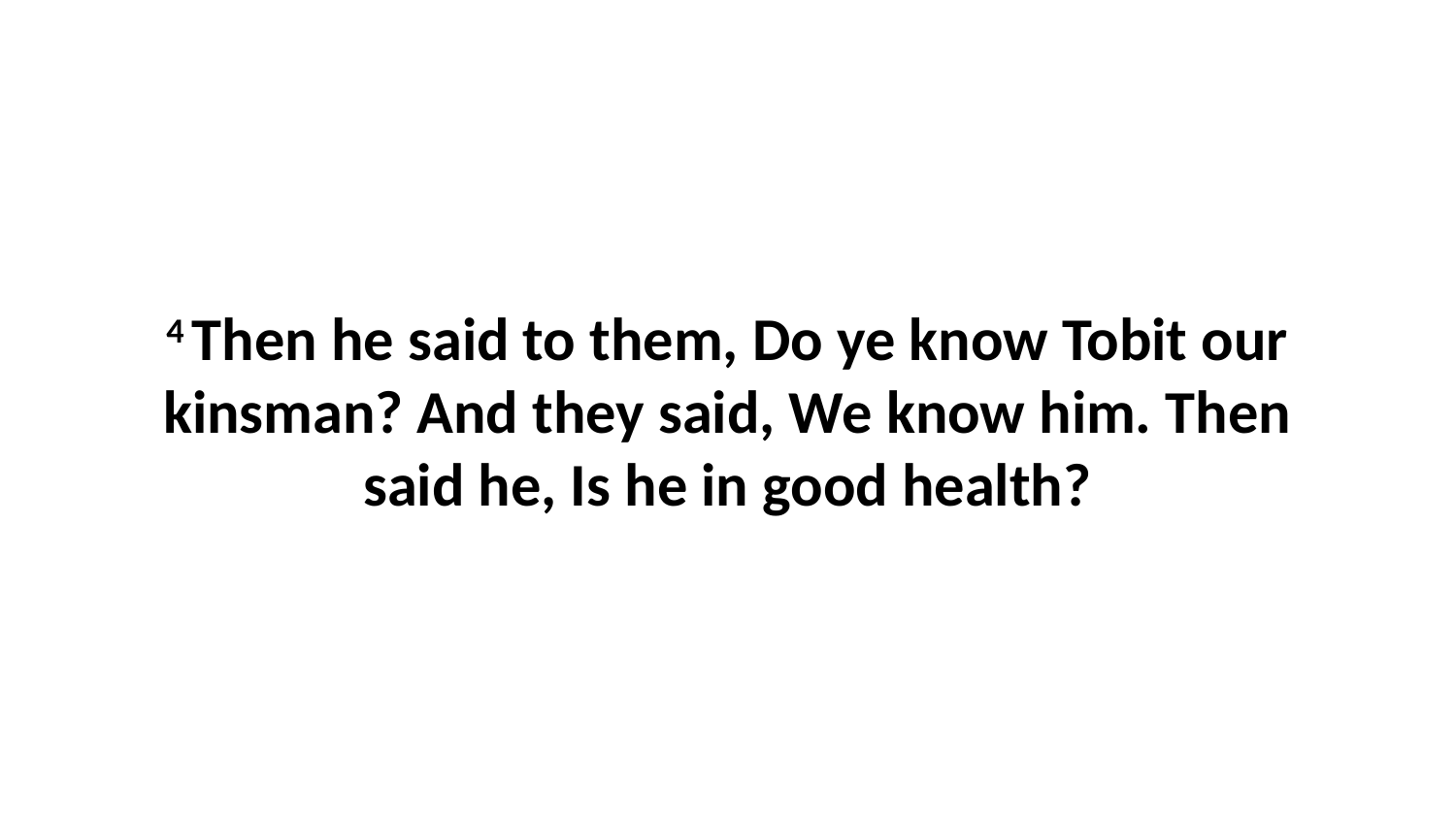

4 Then he said to them, Do ye know Tobit our kinsman? And they said, We know him. Then said he, Is he in good health?